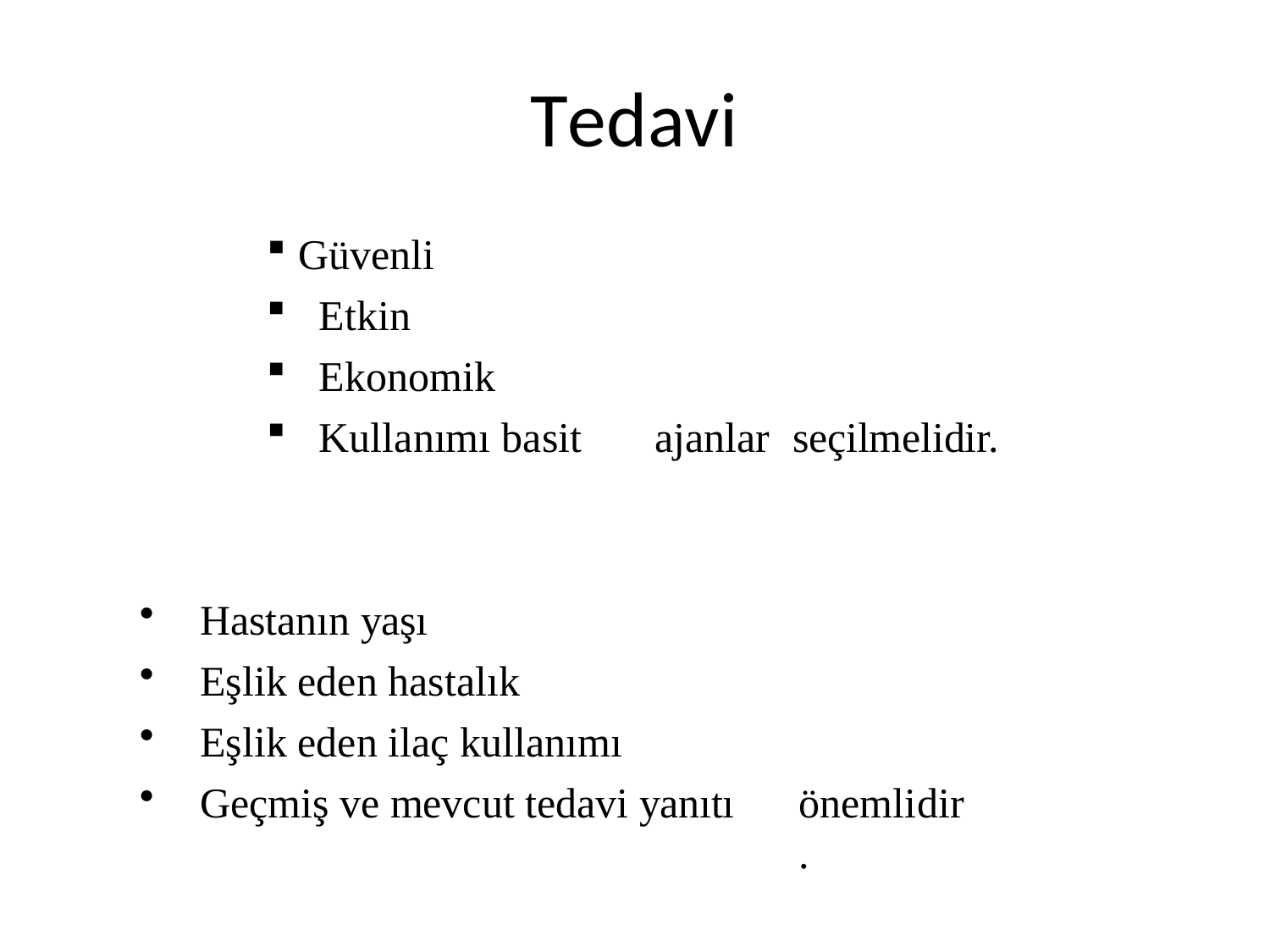

# Tedavi
Güvenli
Etkin
Ekonomik
Kullanımı basit
ajanlar	seçilmelidir.
Hastanın yaşı
Eşlik eden hastalık
Eşlik eden ilaç kullanımı
Geçmiş ve mevcut tedavi yanıtı
önemlidir.